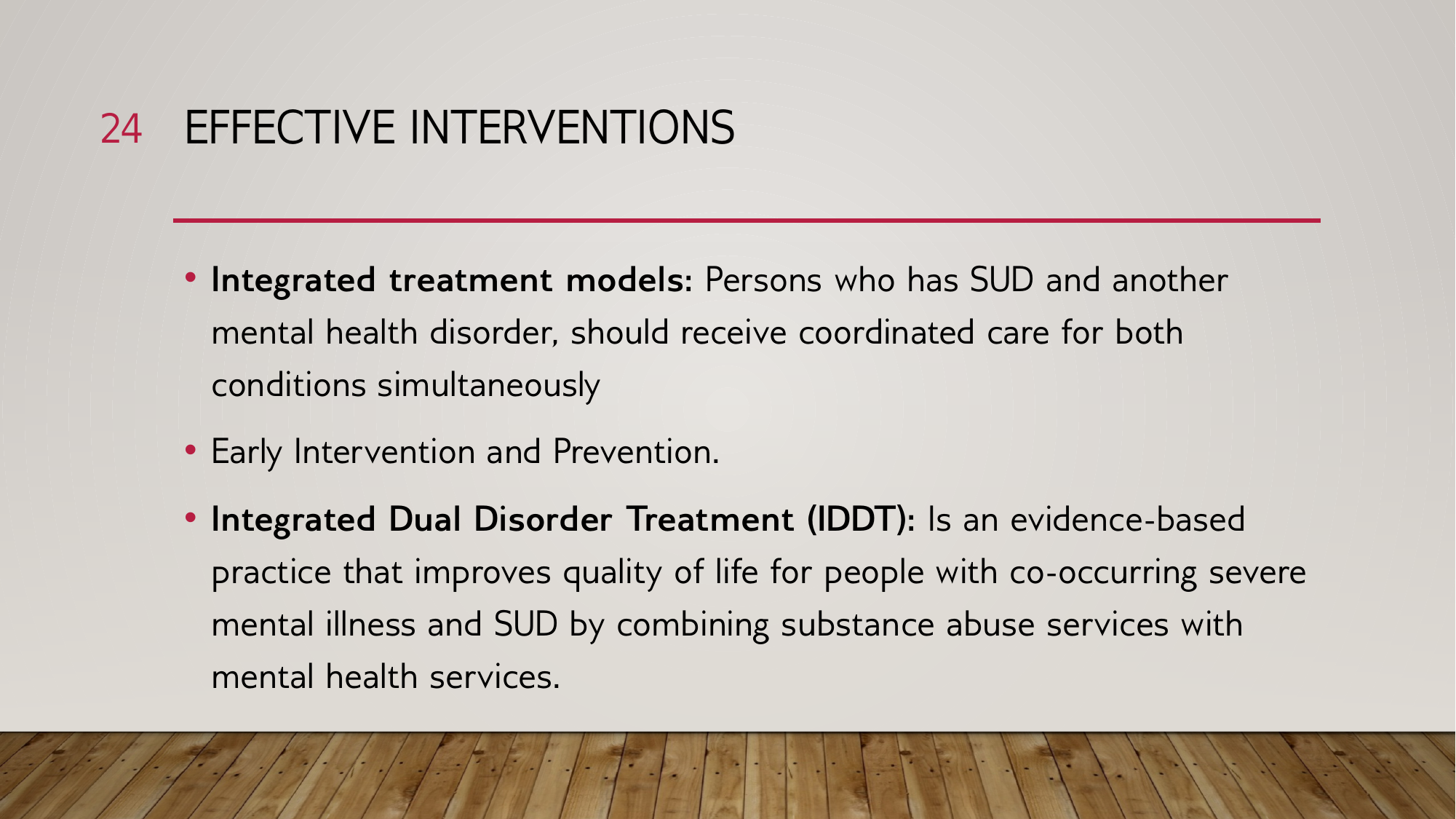

24
# EFFECTIVE INTERVENTIONS
Integrated treatment models: Persons who has SUD and another mental health disorder, should receive coordinated care for both conditions simultaneously
Early Intervention and Prevention.
Integrated Dual Disorder Treatment (IDDT): Is an evidence-based practice that improves quality of life for people with co-occurring severe mental illness and SUD by combining substance abuse services with mental health services.